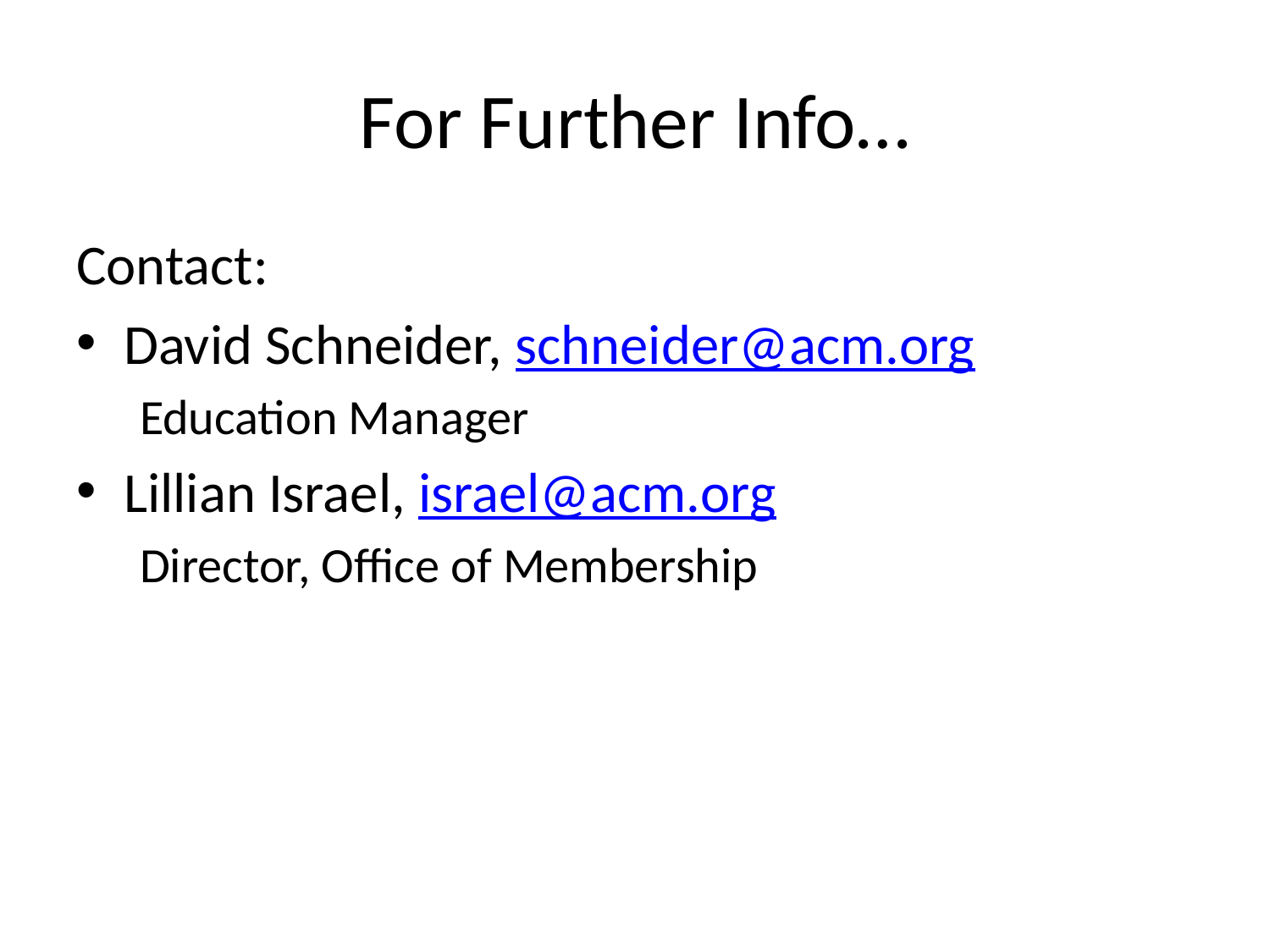

# For Further Info…
Contact:
David Schneider, schneider@acm.org
Education Manager
Lillian Israel, israel@acm.org
Director, Office of Membership